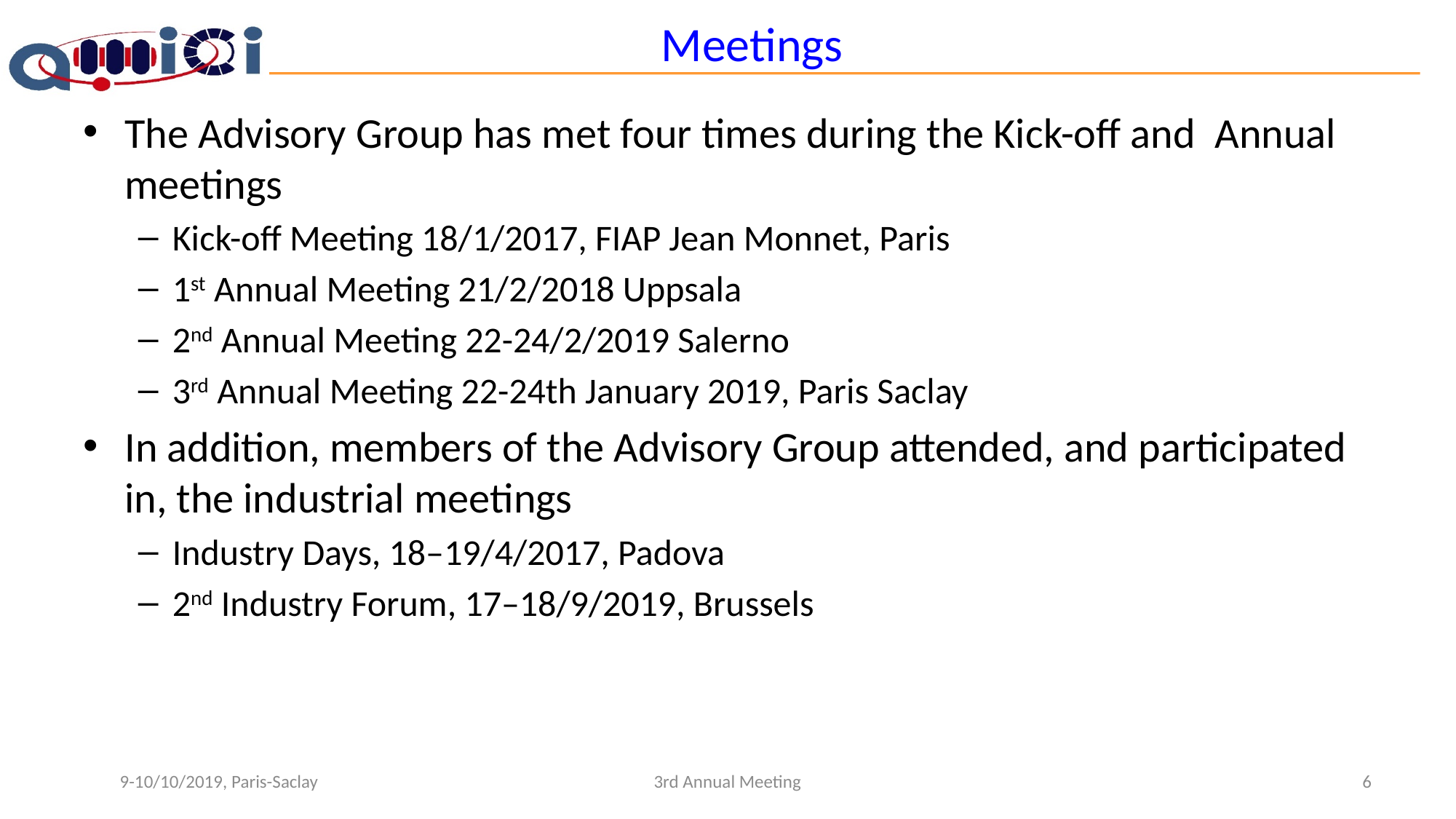

# Meetings
The Advisory Group has met four times during the Kick-off and  Annual meetings
Kick-off Meeting 18/1/2017, FIAP Jean Monnet, Paris
1st Annual Meeting 21/2/2018 Uppsala
2nd Annual Meeting 22-24/2/2019 Salerno
3rd Annual Meeting 22-24th January 2019, Paris Saclay
In addition, members of the Advisory Group attended, and participated in, the industrial meetings
Industry Days, 18–19/4/2017, Padova
2nd Industry Forum, 17–18/9/2019, Brussels
9-10/10/2019, Paris-Saclay
3rd Annual Meeting
6